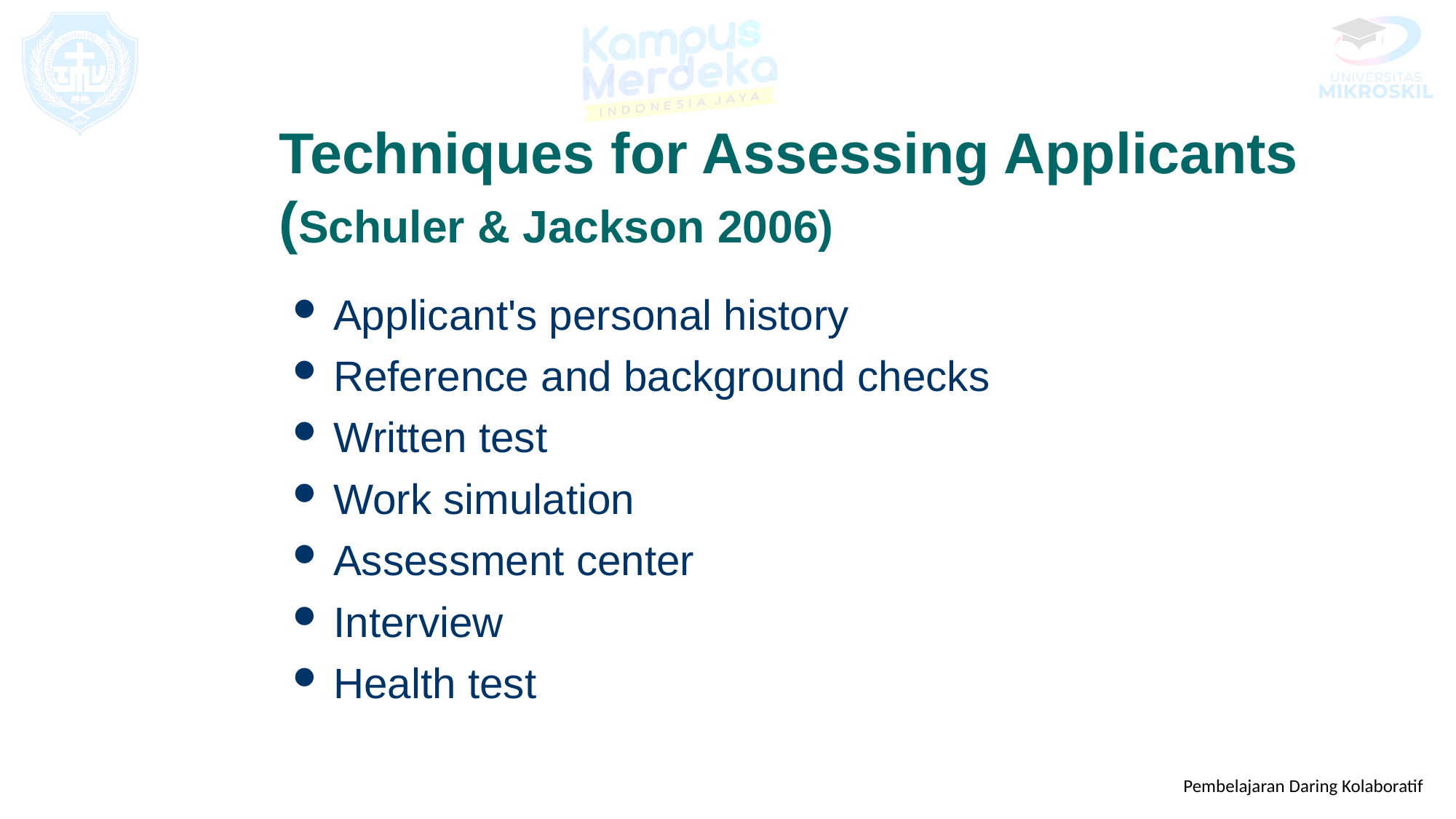

Techniques for Assessing Applicants
(Schuler & Jackson 2006)
Applicant's personal history
Reference and background checks
Written test
Work simulation
Assessment center
Interview
Health test